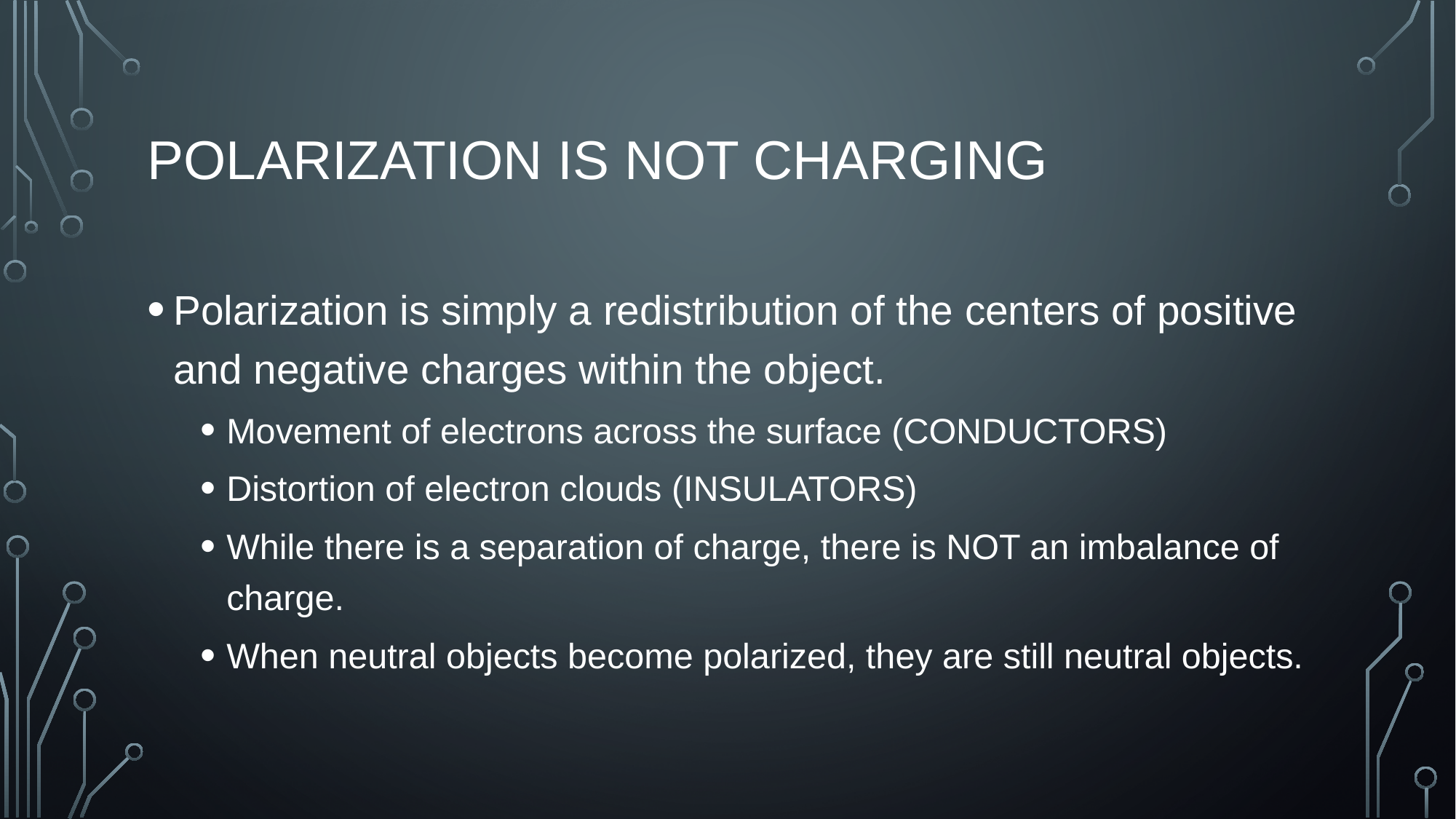

# Polarization is not charging
Polarization is simply a redistribution of the centers of positive and negative charges within the object.
Movement of electrons across the surface (CONDUCTORS)
Distortion of electron clouds (INSULATORS)
While there is a separation of charge, there is NOT an imbalance of charge.
When neutral objects become polarized, they are still neutral objects.